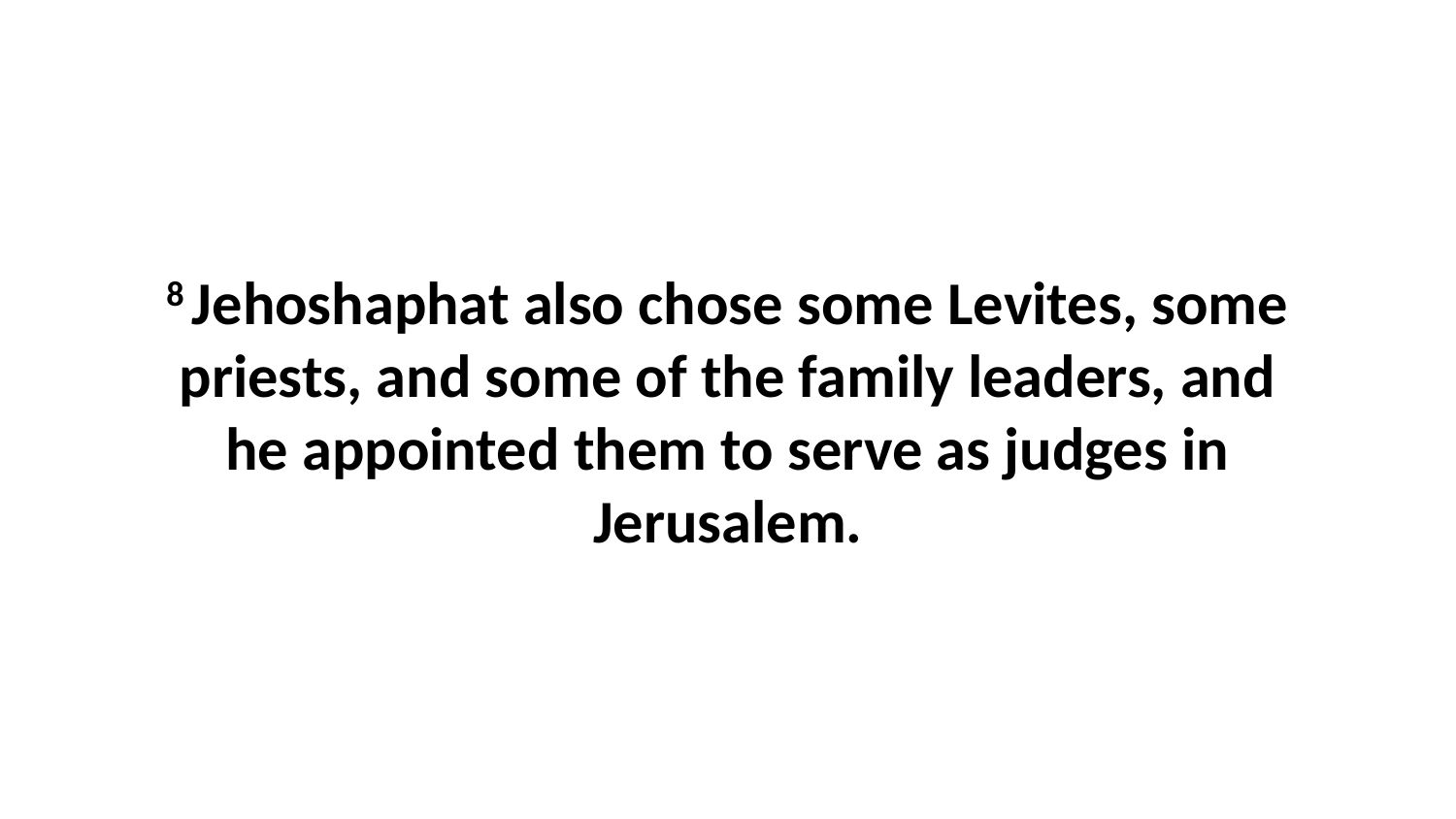

8 Jehoshaphat also chose some Levites, some priests, and some of the family leaders, and he appointed them to serve as judges in Jerusalem.